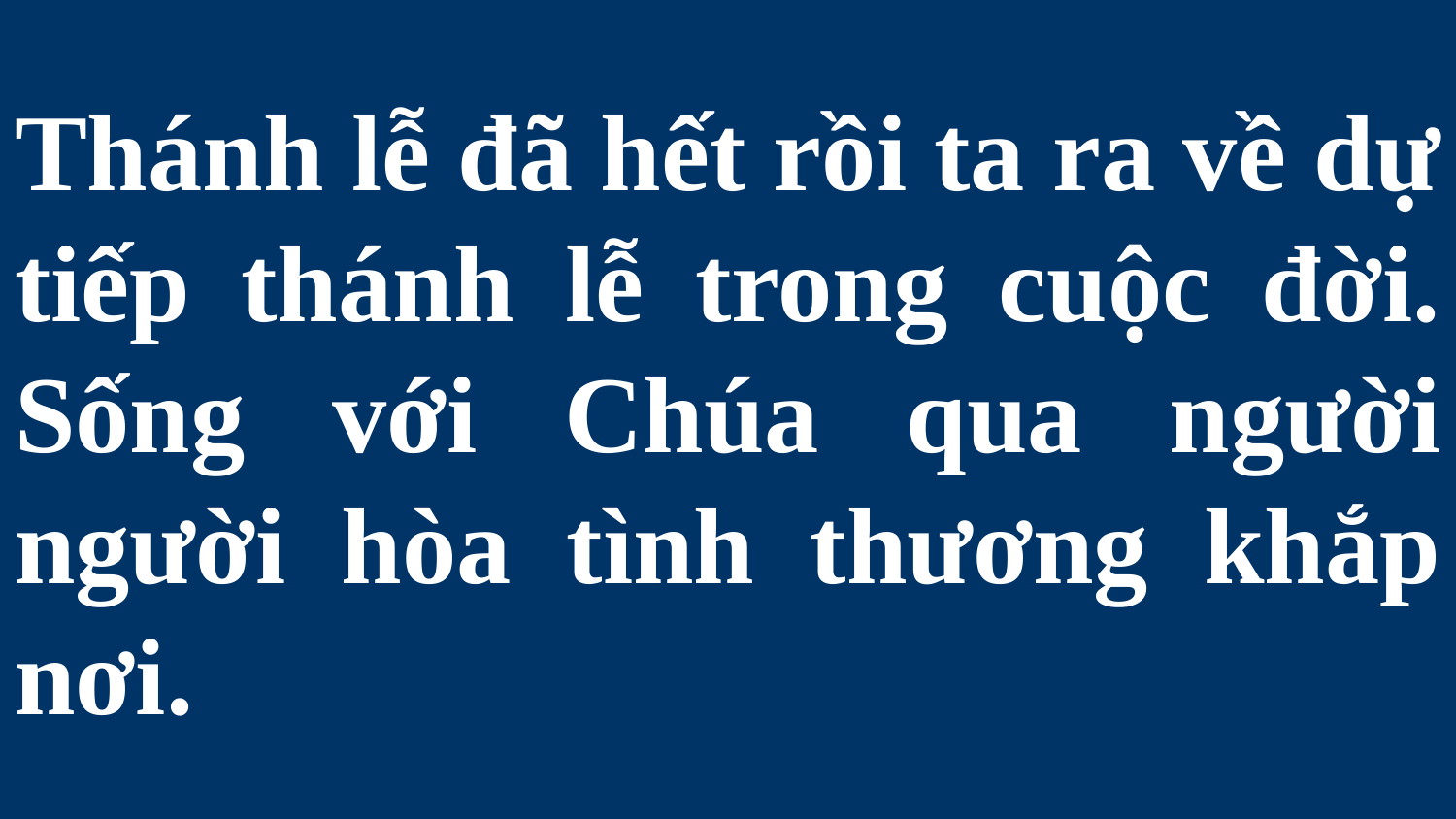

# Thánh lễ đã hết rồi ta ra về dự tiếp thánh lễ trong cuộc đời. Sống với Chúa qua người người hòa tình thương khắp nơi.